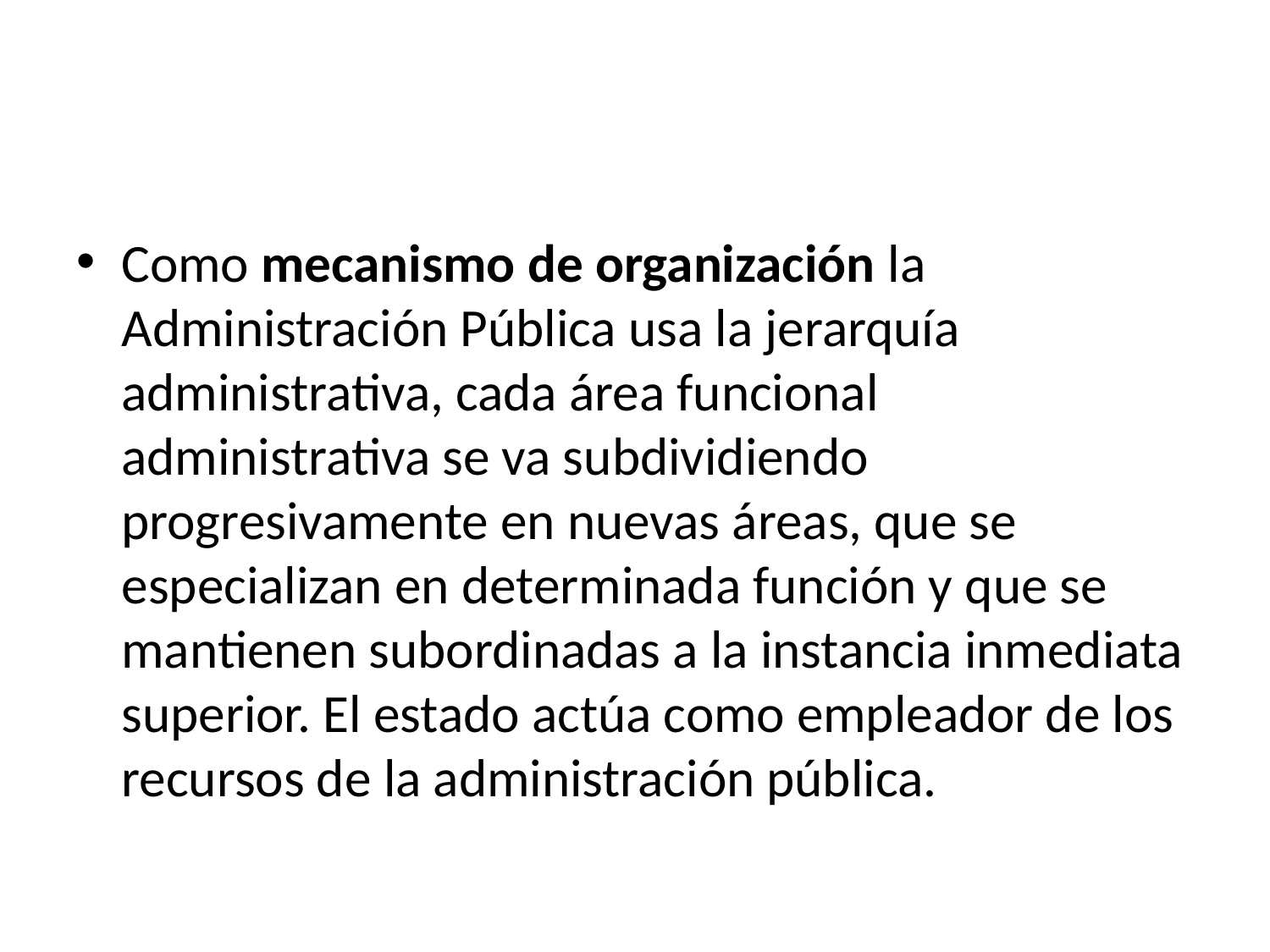

#
Como mecanismo de organización la Administración Pública usa la jerarquía administrativa, cada área funcional administrativa se va subdividiendo progresivamente en nuevas áreas, que se especializan en determinada función y que se mantienen subordinadas a la instancia inmediata superior. El estado actúa como empleador de los recursos de la administración pública.